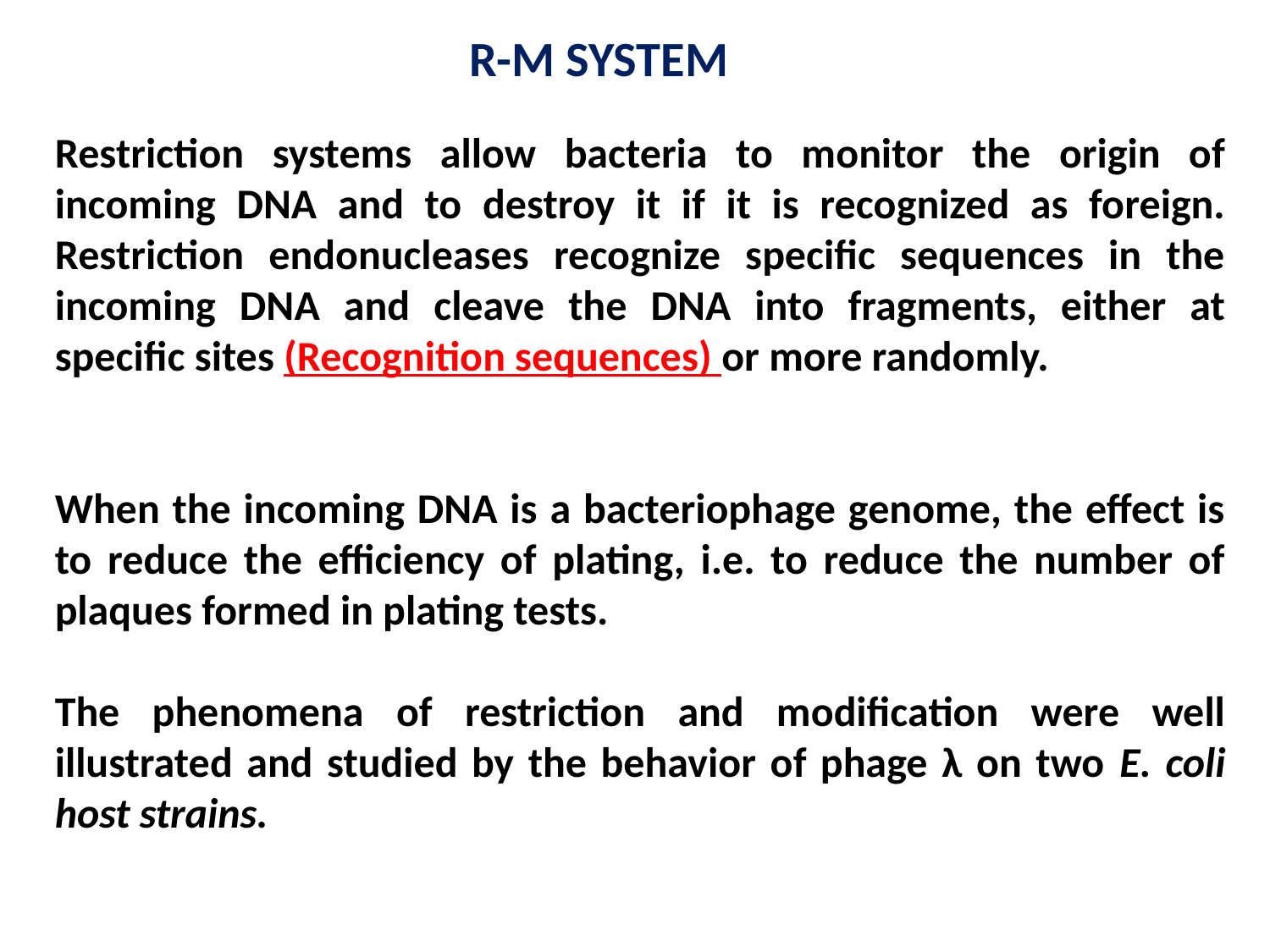

R-M SYSTEM
Restriction systems allow bacteria to monitor the origin of incoming DNA and to destroy it if it is recognized as foreign. Restriction endonucleases recognize specific sequences in the incoming DNA and cleave the DNA into fragments, either at specific sites (Recognition sequences) or more randomly.

When the incoming DNA is a bacteriophage genome, the effect is to reduce the efficiency of plating, i.e. to reduce the number of plaques formed in plating tests.

The phenomena of restriction and modification were well illustrated and studied by the behavior of phage λ on two E. coli host strains.